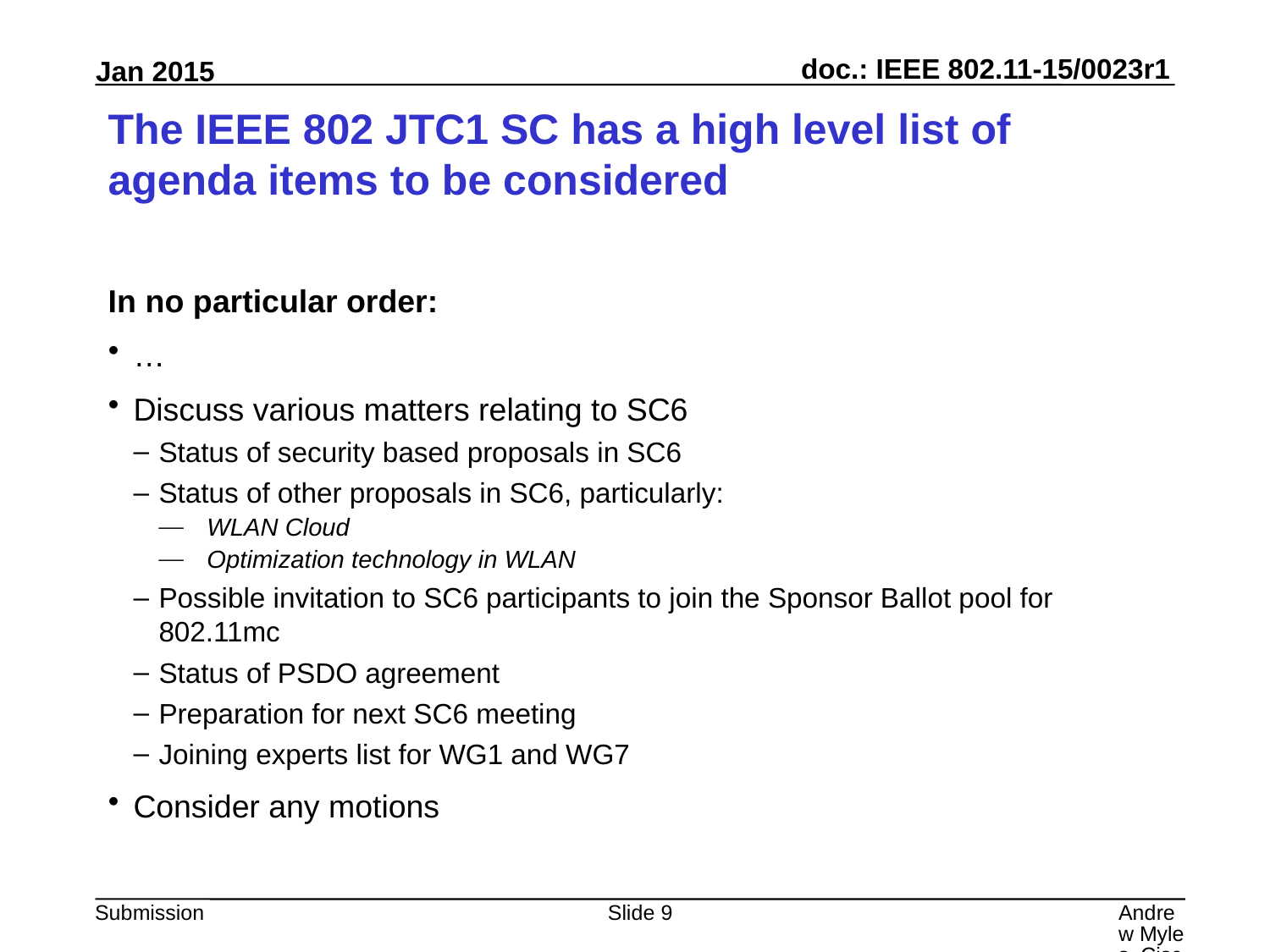

# The IEEE 802 JTC1 SC has a high level list of agenda items to be considered
In no particular order:
…
Discuss various matters relating to SC6
Status of security based proposals in SC6
Status of other proposals in SC6, particularly:
WLAN Cloud
Optimization technology in WLAN
Possible invitation to SC6 participants to join the Sponsor Ballot pool for 802.11mc
Status of PSDO agreement
Preparation for next SC6 meeting
Joining experts list for WG1 and WG7
Consider any motions

Slide 9
Andrew Myles, Cisco